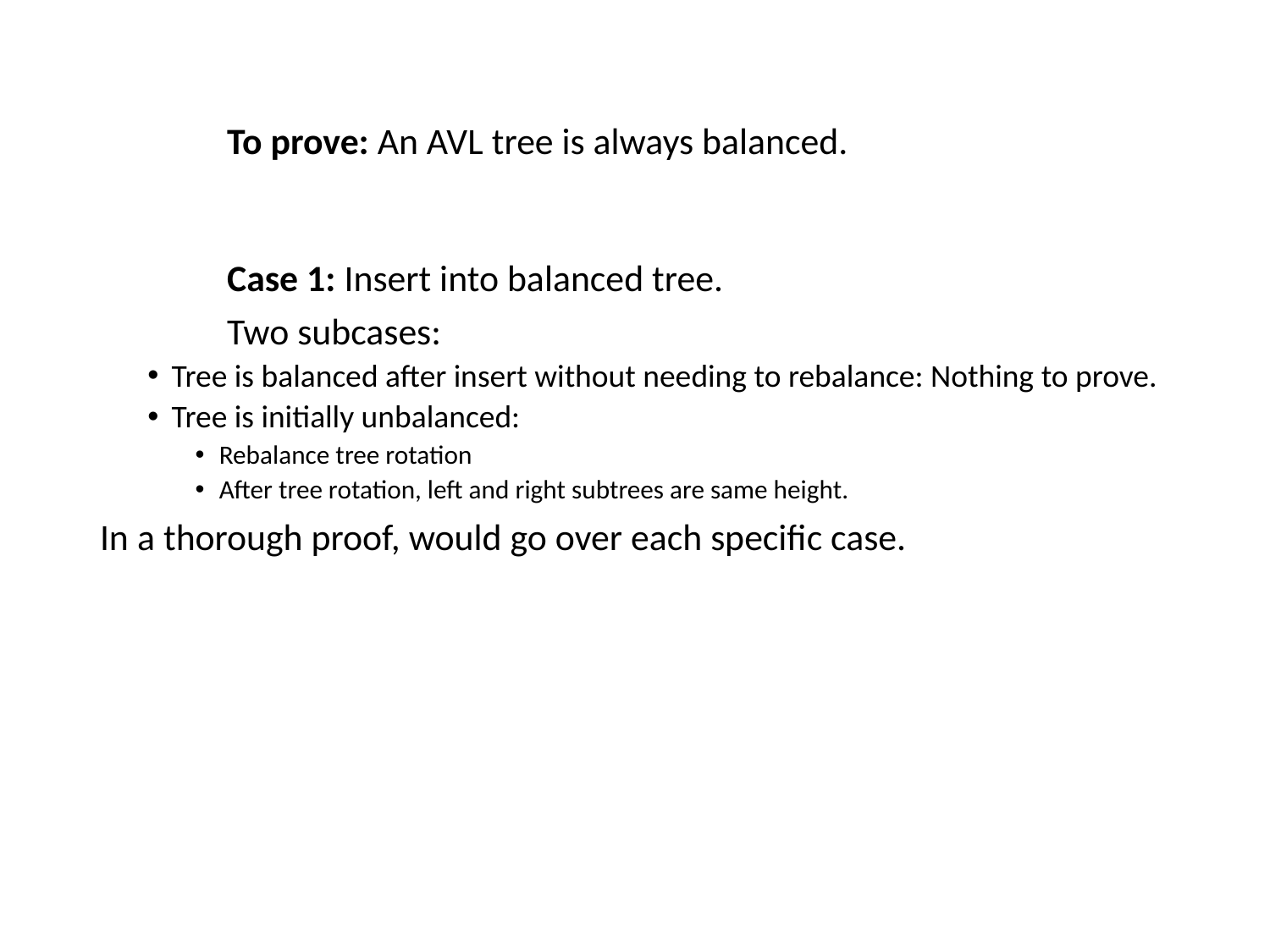

# To prove: An AVL tree is always balanced.
	Case 1: Insert into balanced tree.
	Two subcases:
Tree is balanced after insert without needing to rebalance: Nothing to prove.
Tree is initially unbalanced:
Rebalance tree rotation
After tree rotation, left and right subtrees are same height.
In a thorough proof, would go over each specific case.